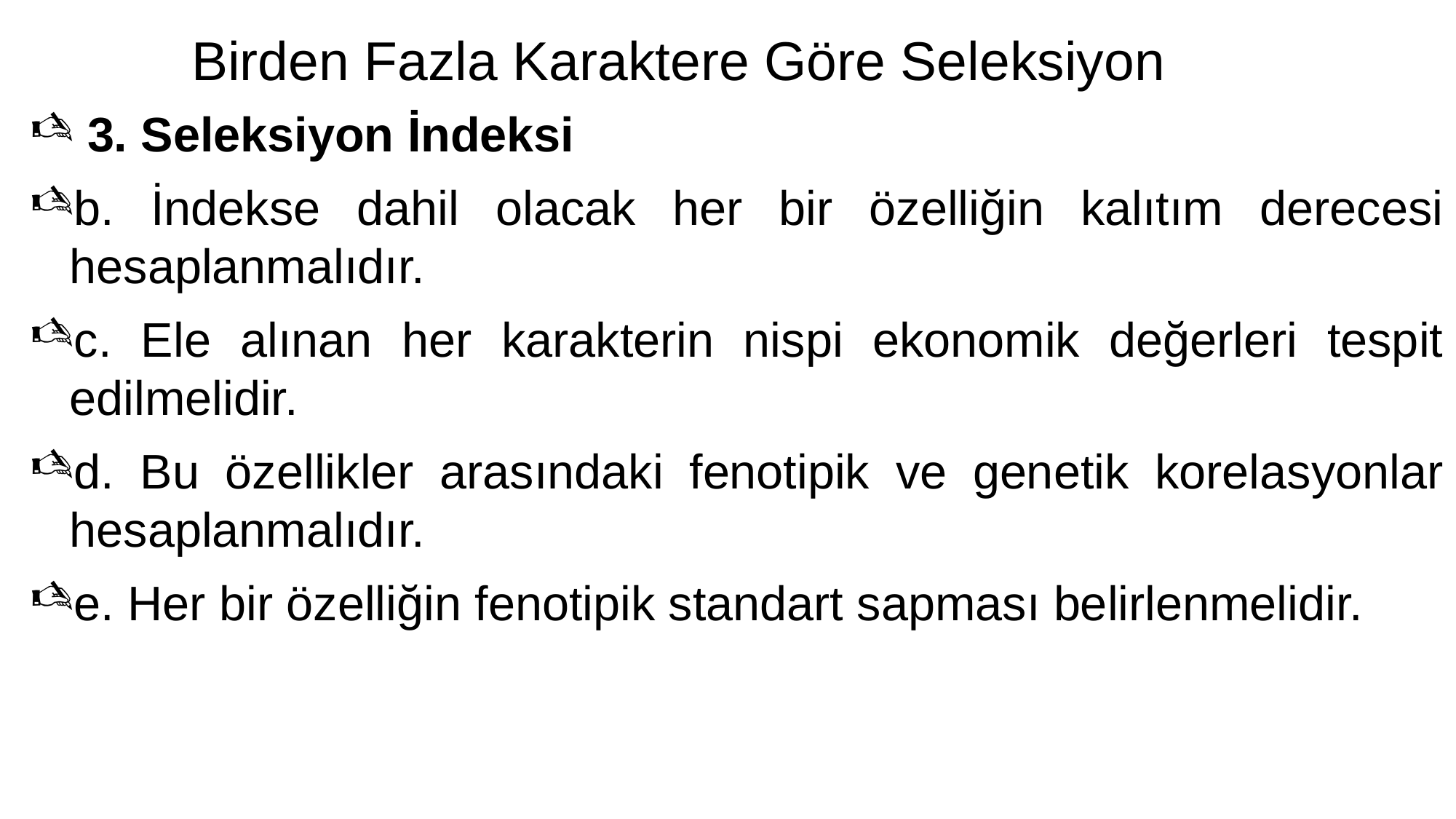

# Birden Fazla Karaktere Göre Seleksiyon
 3. Seleksiyon İndeksi
b. İndekse dahil olacak her bir özelliğin kalıtım derecesi hesaplanmalıdır.
c. Ele alınan her karakterin nispi ekonomik değerleri tespit edilmelidir.
d. Bu özellikler arasındaki fenotipik ve genetik korelasyonlar hesaplanmalıdır.
e. Her bir özelliğin fenotipik standart sapması belirlenmelidir.